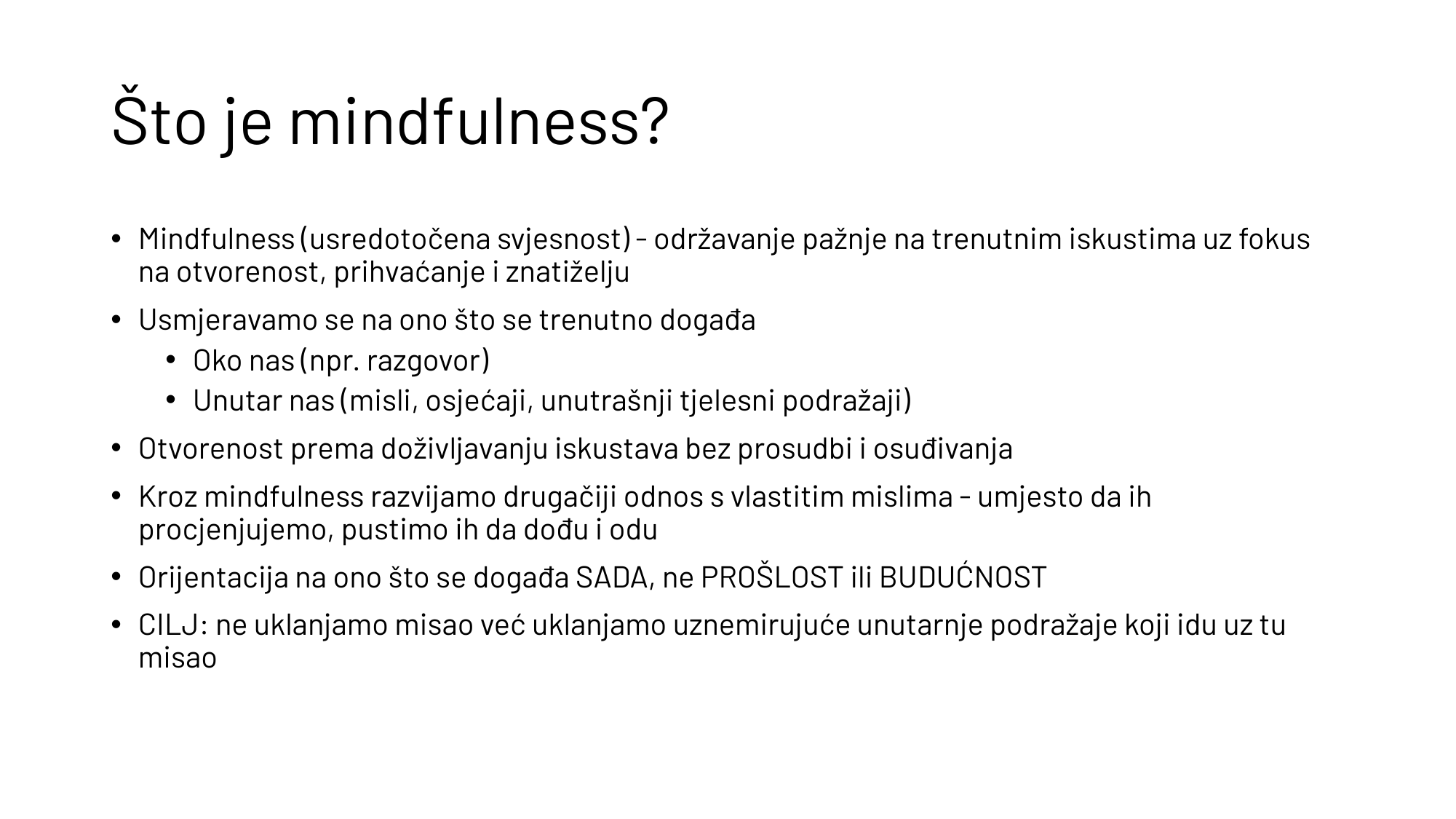

# Što je mindfulness?
Mindfulness (usredotočena svjesnost) - održavanje pažnje na trenutnim iskustima uz fokus na otvorenost, prihvaćanje i znatiželju
Usmjeravamo se na ono što se trenutno događa
Oko nas (npr. razgovor)
Unutar nas (misli, osjećaji, unutrašnji tjelesni podražaji)
Otvorenost prema doživljavanju iskustava bez prosudbi i osuđivanja
Kroz mindfulness razvijamo drugačiji odnos s vlastitim mislima - umjesto da ih procjenjujemo, pustimo ih da dođu i odu
Orijentacija na ono što se događa SADA, ne PROŠLOST ili BUDUĆNOST
CILJ: ne uklanjamo misao već uklanjamo uznemirujuće unutarnje podražaje koji idu uz tu misao